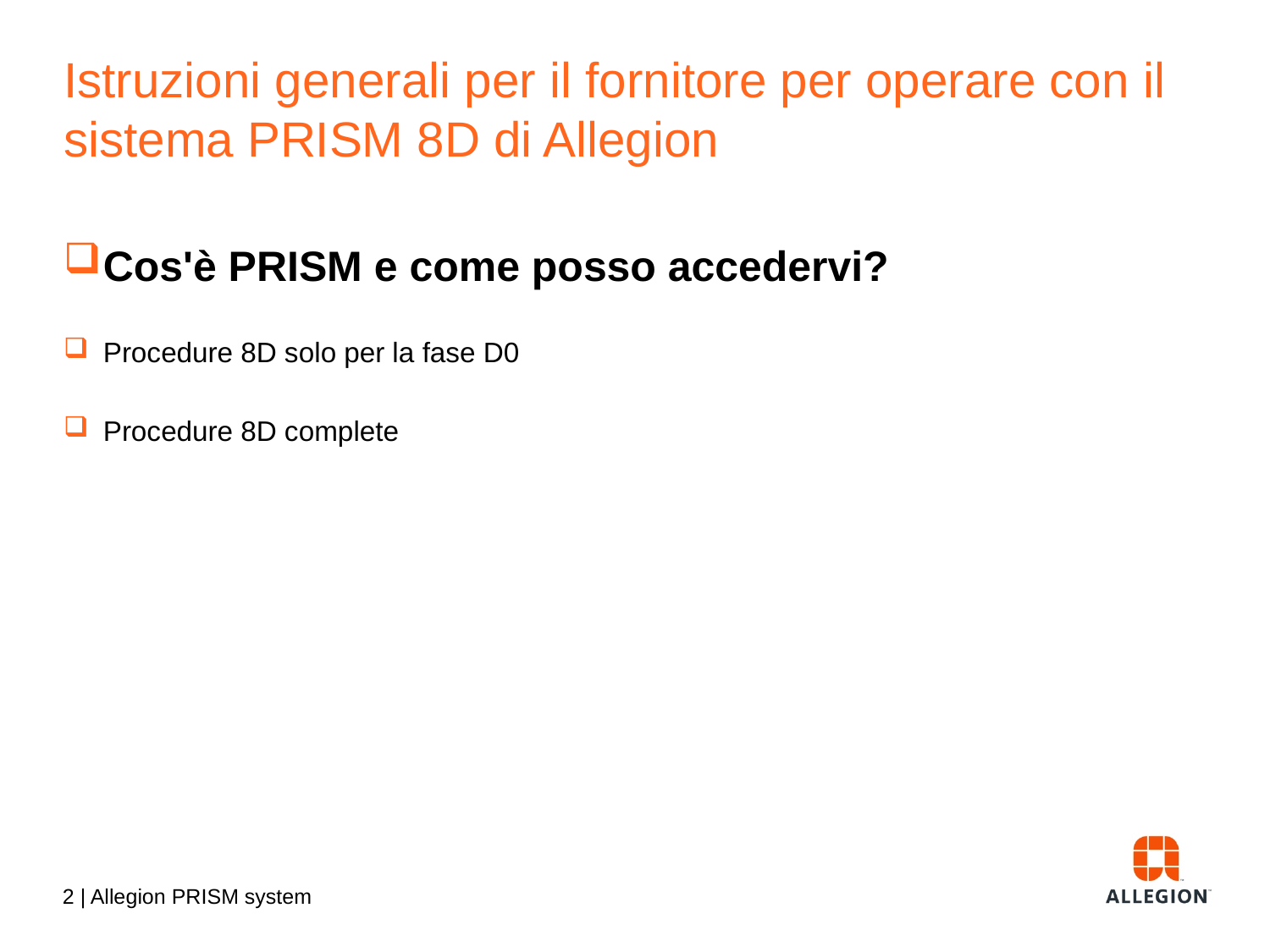

# Istruzioni generali per il fornitore per operare con il sistema PRISM 8D di Allegion
Cos'è PRISM e come posso accedervi?

Procedure 8D solo per la fase D0

Procedure 8D complete